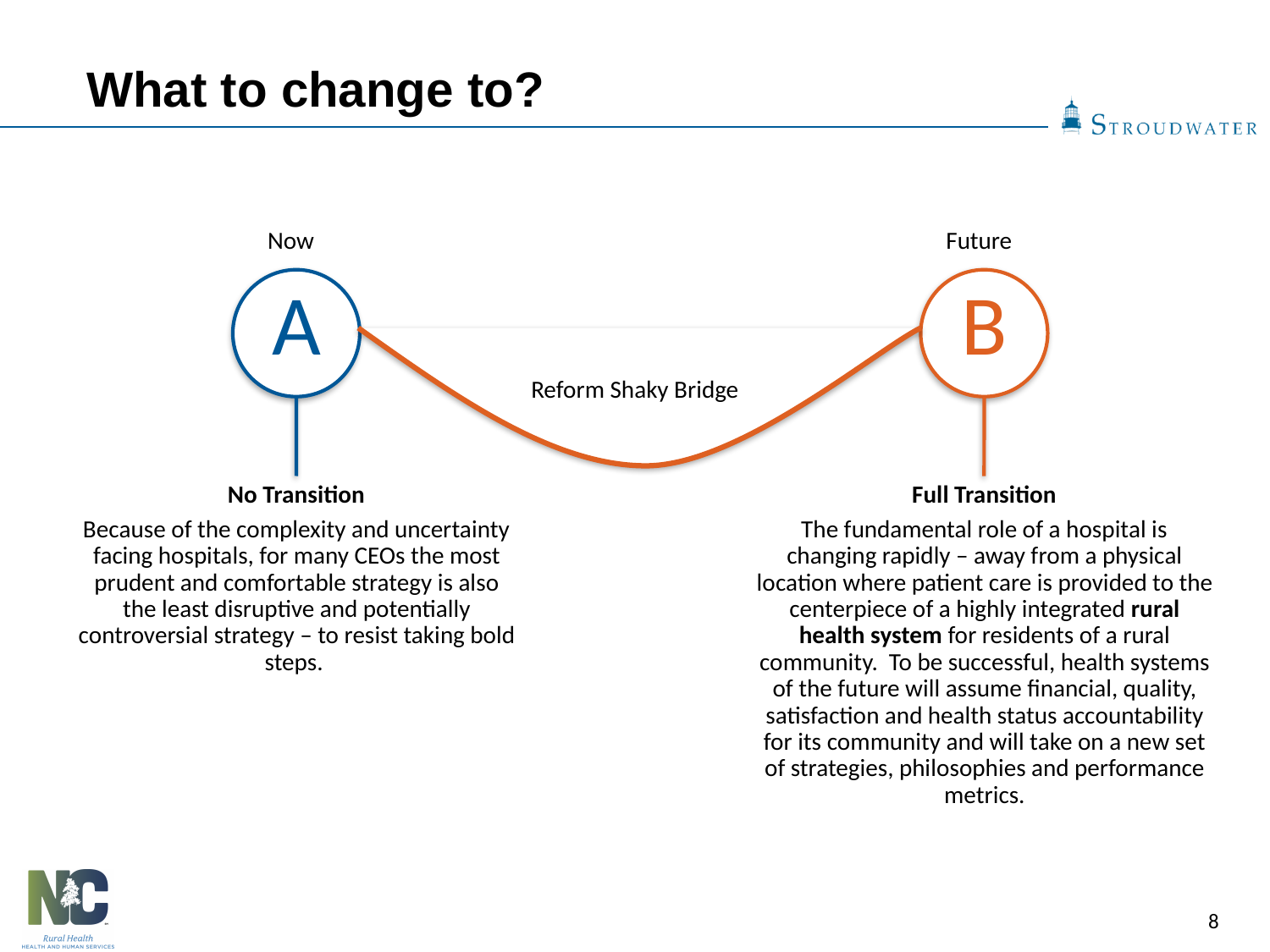

What to change to?
Now
Future
A
B

Reform Shaky Bridge
No Transition
Because of the complexity and uncertainty facing hospitals, for many CEOs the most prudent and comfortable strategy is also the least disruptive and potentially controversial strategy – to resist taking bold steps.
Full Transition
The fundamental role of a hospital is changing rapidly – away from a physical location where patient care is provided to the centerpiece of a highly integrated rural health system for residents of a rural community.  To be successful, health systems of the future will assume financial, quality, satisfaction and health status accountability for its community and will take on a new set of strategies, philosophies and performance metrics.